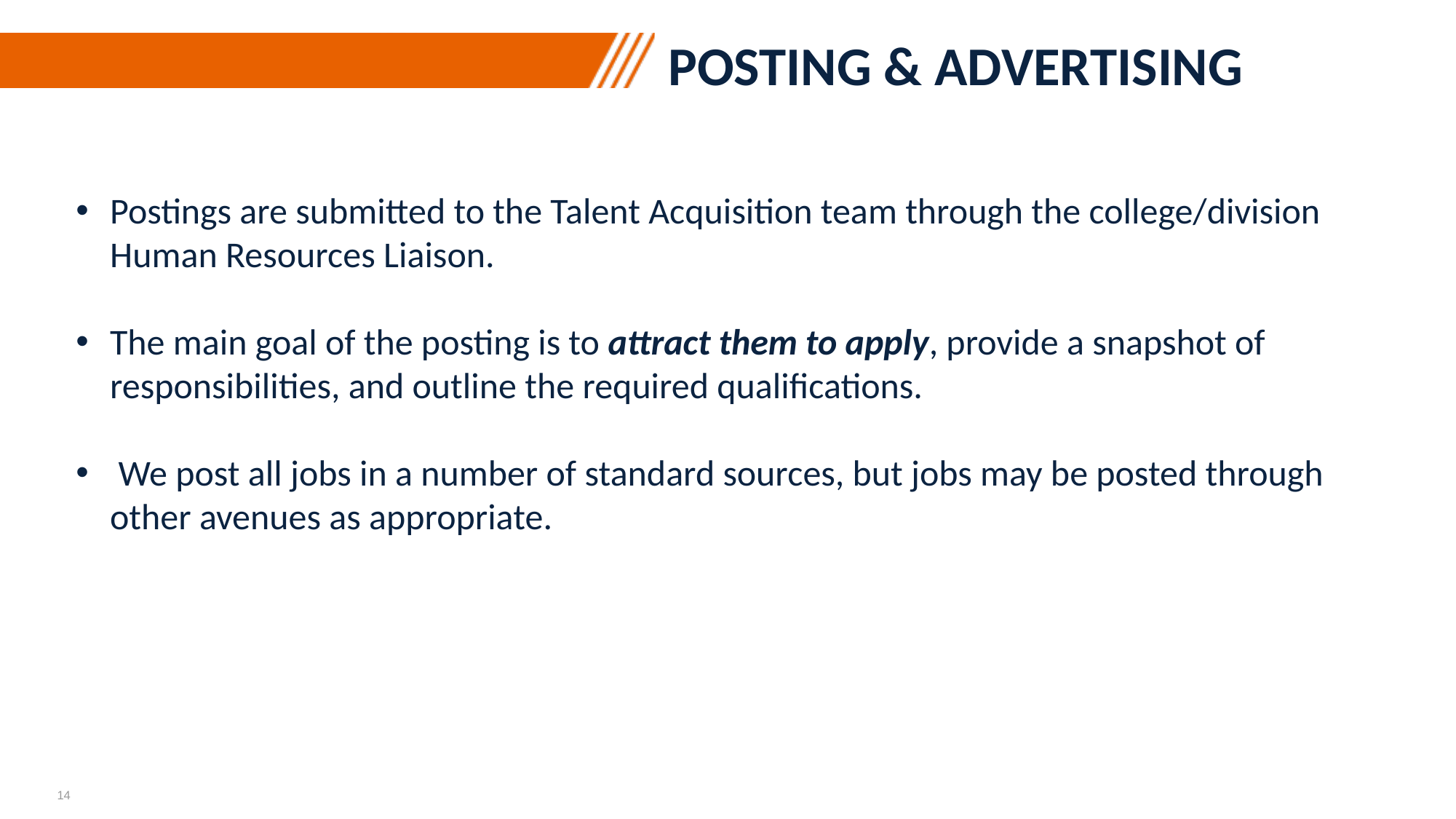

Posting & Advertising
Postings are submitted to the Talent Acquisition team through the college/division Human Resources Liaison.

The main goal of the posting is to attract them to apply, provide a snapshot of responsibilities, and outline the required qualifications.

 We post all jobs in a number of standard sources, but jobs may be posted through other avenues as appropriate.

14